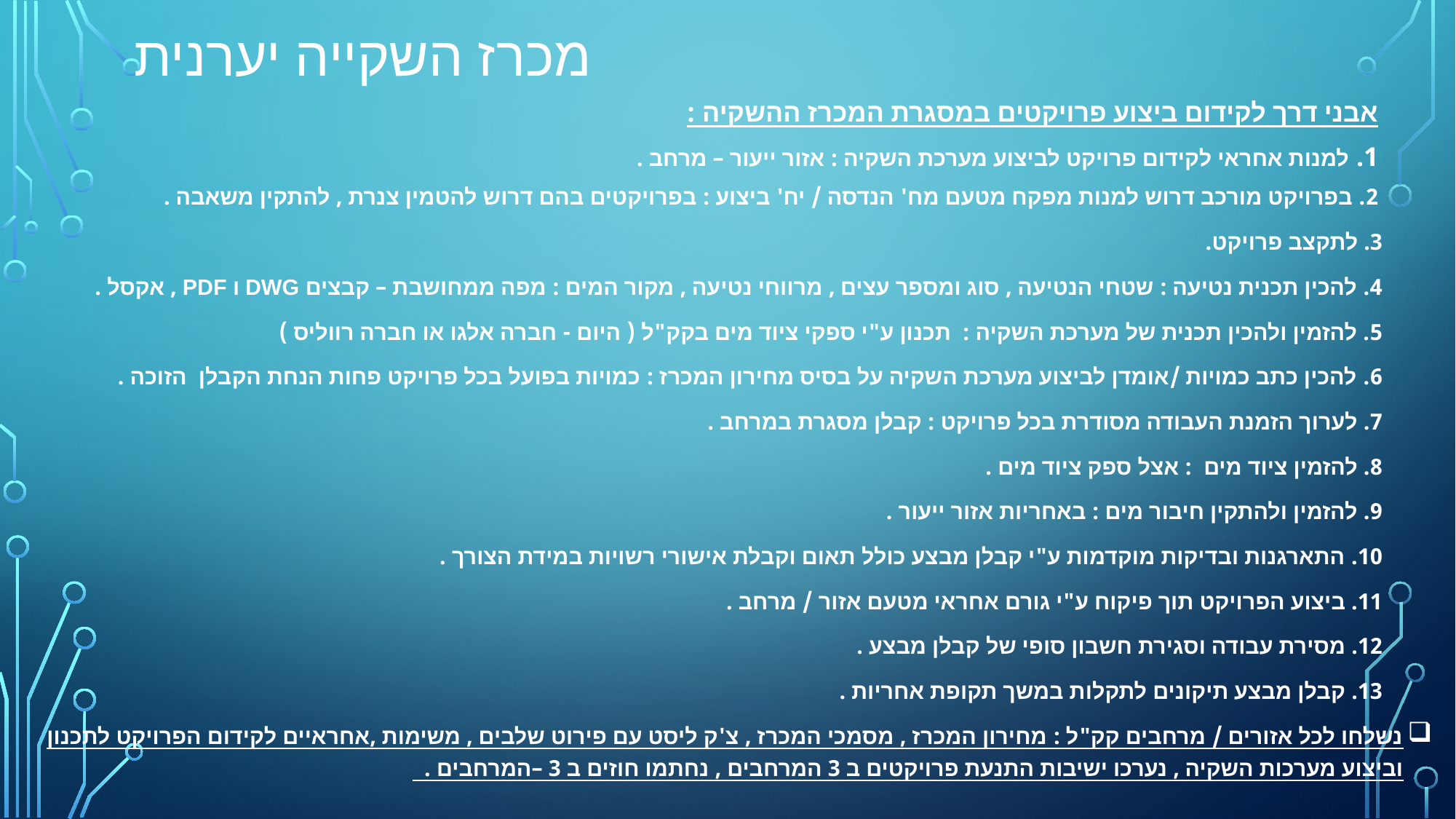

# מכרז השקייה יערנית
אבני דרך לקידום ביצוע פרויקטים במסגרת המכרז ההשקיה :
1. למנות אחראי לקידום פרויקט לביצוע מערכת השקיה : אזור ייעור – מרחב .
2. בפרויקט מורכב דרוש למנות מפקח מטעם מח' הנדסה / יח' ביצוע : בפרויקטים בהם דרוש להטמין צנרת , להתקין משאבה .
        3. לתקצב פרויקט.
        4. להכין תכנית נטיעה : שטחי הנטיעה , סוג ומספר עצים , מרווחי נטיעה , מקור המים : מפה ממחושבת – קבצים DWG ו PDF , אקסל .
        5. להזמין ולהכין תכנית של מערכת השקיה :  תכנון ע"י ספקי ציוד מים בקק"ל ( היום - חברה אלגו או חברה רווליס )
        6. להכין כתב כמויות /אומדן לביצוע מערכת השקיה על בסיס מחירון המכרז : כמויות בפועל בכל פרויקט פחות הנחת הקבלן  הזוכה .
        7. לערוך הזמנת העבודה מסודרת בכל פרויקט : קבלן מסגרת במרחב .
        8. להזמין ציוד מים  : אצל ספק ציוד מים .
        9. להזמין ולהתקין חיבור מים : באחריות אזור ייעור .
        10. התארגנות ובדיקות מוקדמות ע"י קבלן מבצע כולל תאום וקבלת אישורי רשויות במידת הצורך .
        11. ביצוע הפרויקט תוך פיקוח ע"י גורם אחראי מטעם אזור / מרחב .
        12. מסירת עבודה וסגירת חשבון סופי של קבלן מבצע .
        13. קבלן מבצע תיקונים לתקלות במשך תקופת אחריות .
נשלחו לכל אזורים / מרחבים קק"ל : מחירון המכרז , מסמכי המכרז , צ'ק ליסט עם פירוט שלבים , משימות ,אחראיים לקידום הפרויקט לתכנון וביצוע מערכות השקיה , נערכו ישיבות התנעת פרויקטים ב 3 המרחבים , נחתמו חוזים ב 3 –המרחבים .